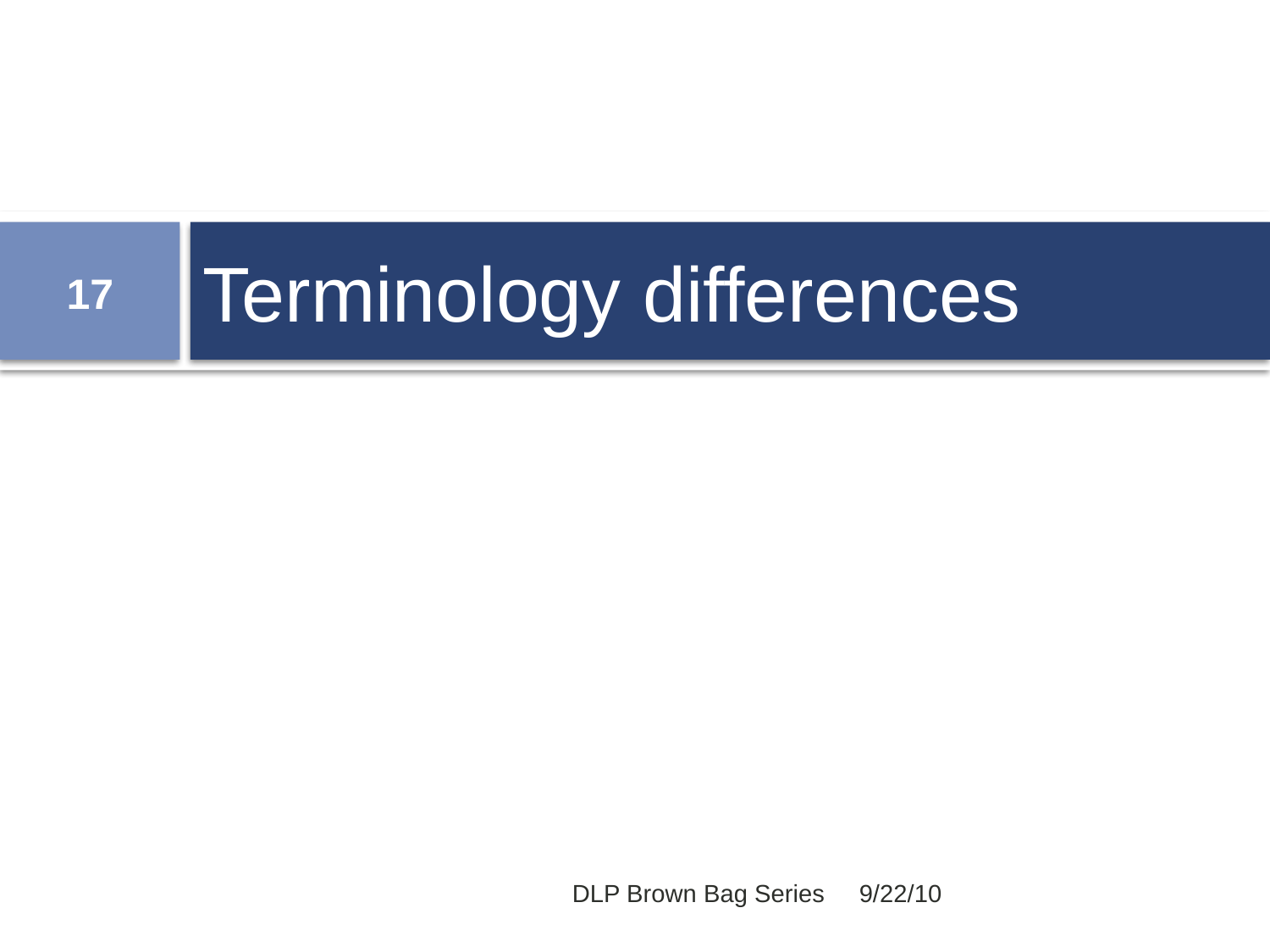

# Terminology differences
17

DLP Brown Bag Series
9/22/10